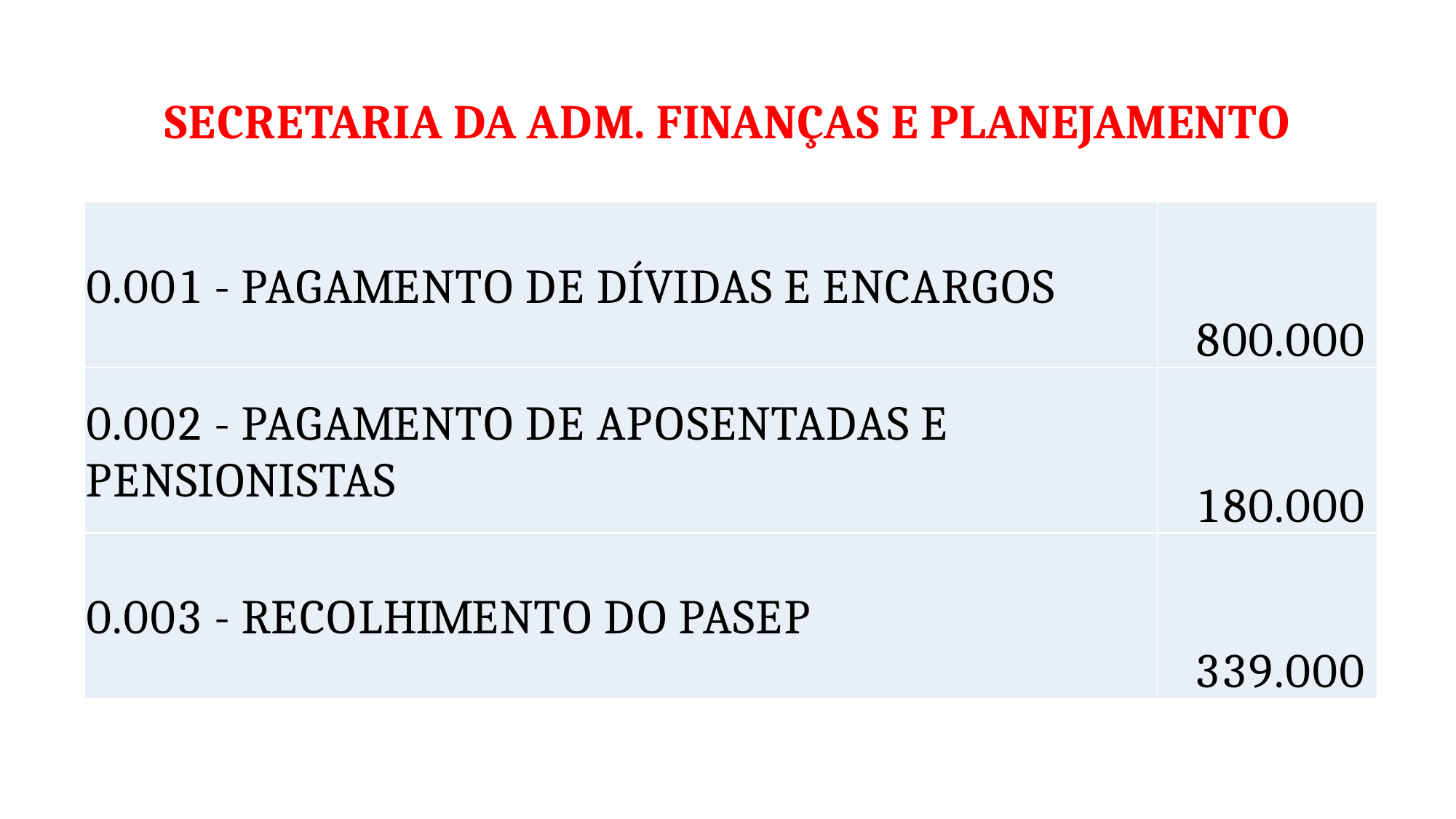

# SECRETARIA DA ADM. FINANÇAS E PLANEJAMENTO
| 0.001 - PAGAMENTO DE DÍVIDAS E ENCARGOS | 800.000 |
| --- | --- |
| 0.002 - PAGAMENTO DE APOSENTADAS E PENSIONISTAS | 180.000 |
| 0.003 - RECOLHIMENTO DO PASEP | 339.000 |